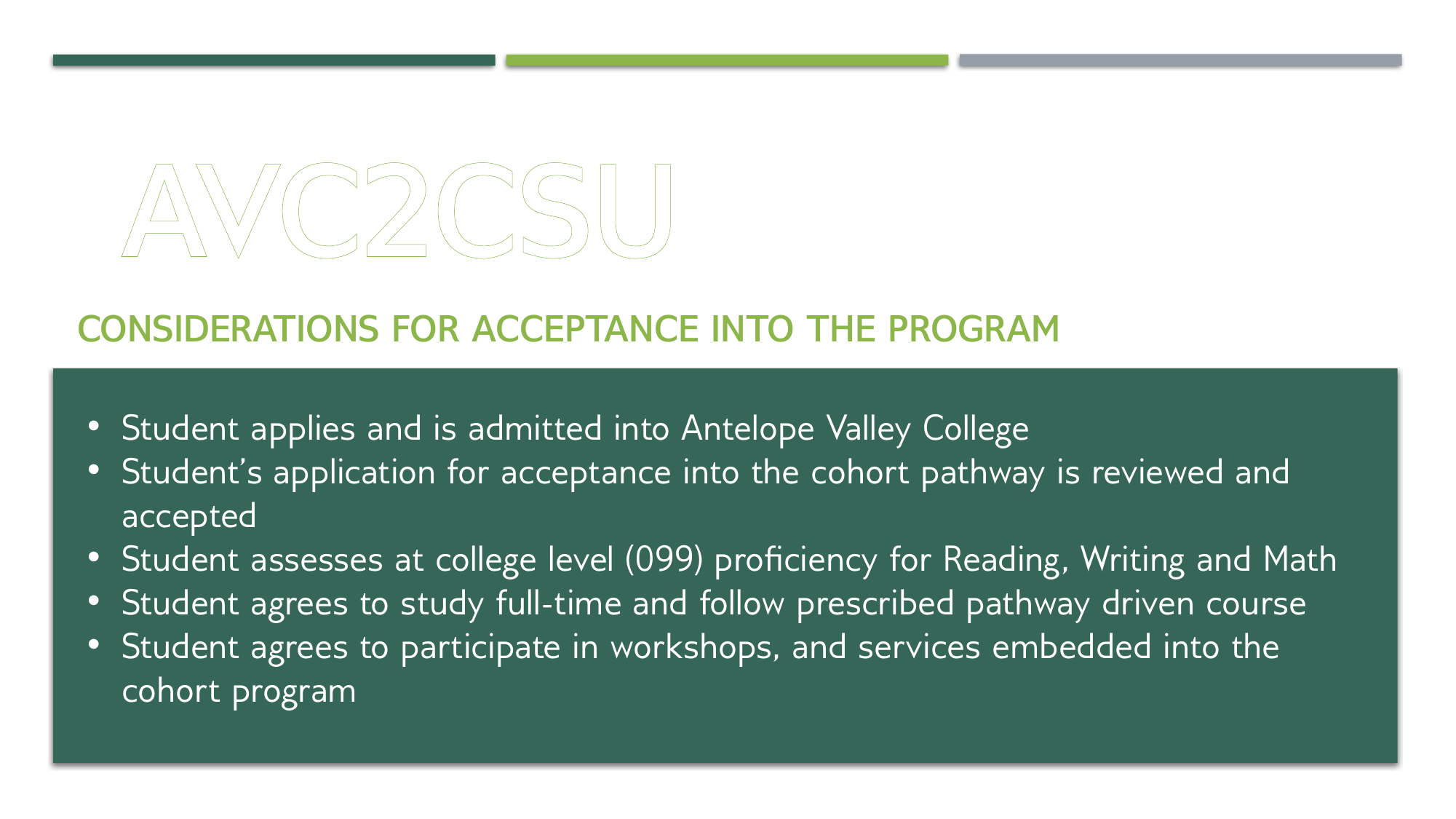

AVC2CSU
CONSIDERATIONS FOR ACCEPTANCE INTO THE PROGRAM
Student applies and is admitted into Antelope Valley College
Student’s application for acceptance into the cohort pathway is reviewed and accepted
Student assesses at college level (099) proficiency for Reading, Writing and Math
Student agrees to study full-time and follow prescribed pathway driven course
Student agrees to participate in workshops, and services embedded into the cohort program